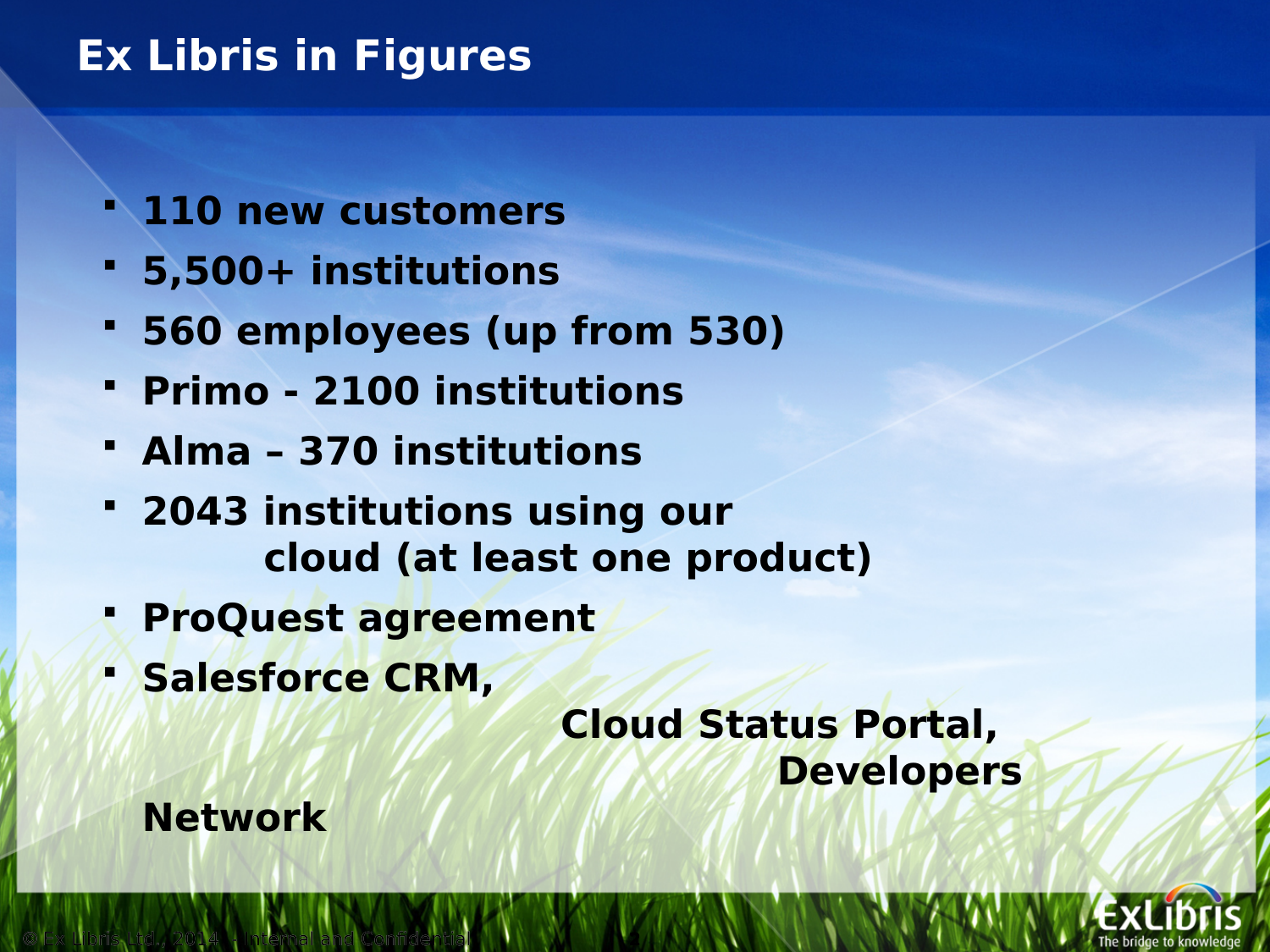

# Ex Libris in Figures
110 new customers
5,500+ institutions
560 employees (up from 530)
Primo - 2100 institutions
Alma – 370 institutions
2043 institutions using our                                         cloud (at least one product)
ProQuest agreement
Salesforce CRM,                                                                                Cloud Status Portal,                                                           Developers Network
2
© Ex Libris Ltd., 2014  - Internal and Confidential